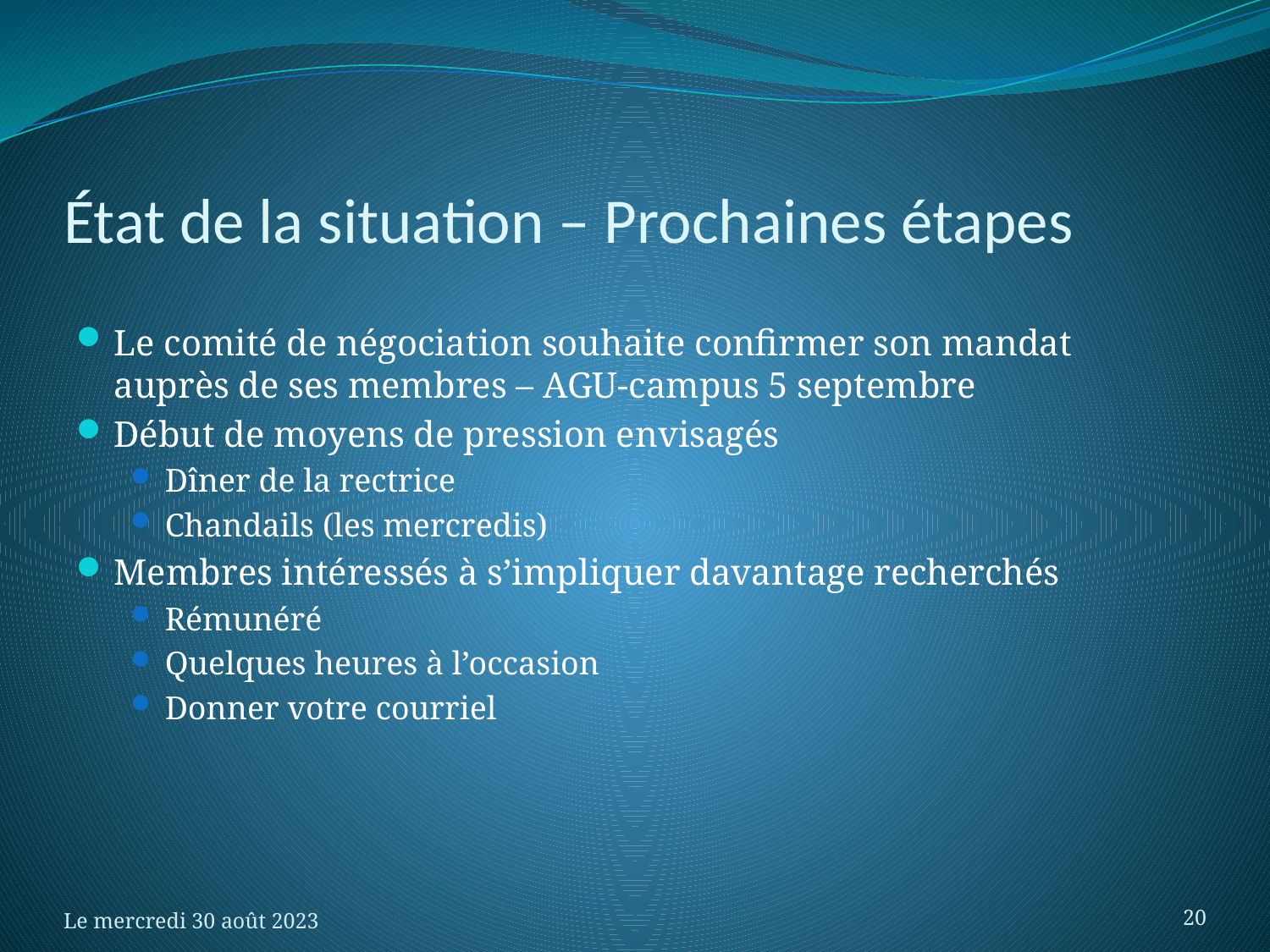

# État de la situation – Prochaines étapes

Le comité de négociation souhaite confirmer son mandat auprès de ses membres – AGU-campus 5 septembre
Début de moyens de pression envisagés
Dîner de la rectrice
Chandails (les mercredis)
Membres intéressés à s’impliquer davantage recherchés
Rémunéré
Quelques heures à l’occasion
Donner votre courriel
Le mercredi 30 août 2023
20